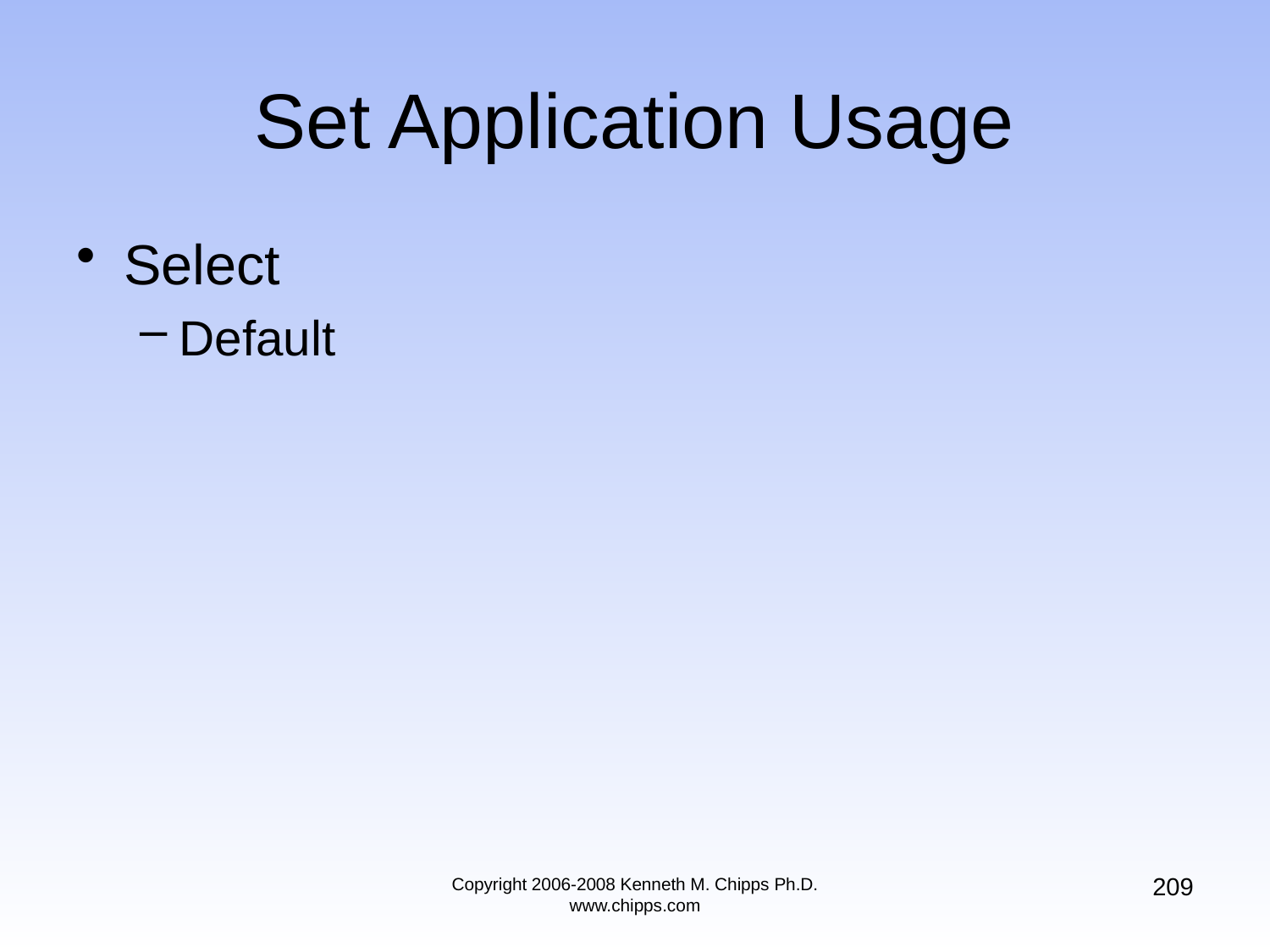

# Set Application Usage
Select
Default
209
Copyright 2006-2008 Kenneth M. Chipps Ph.D. www.chipps.com